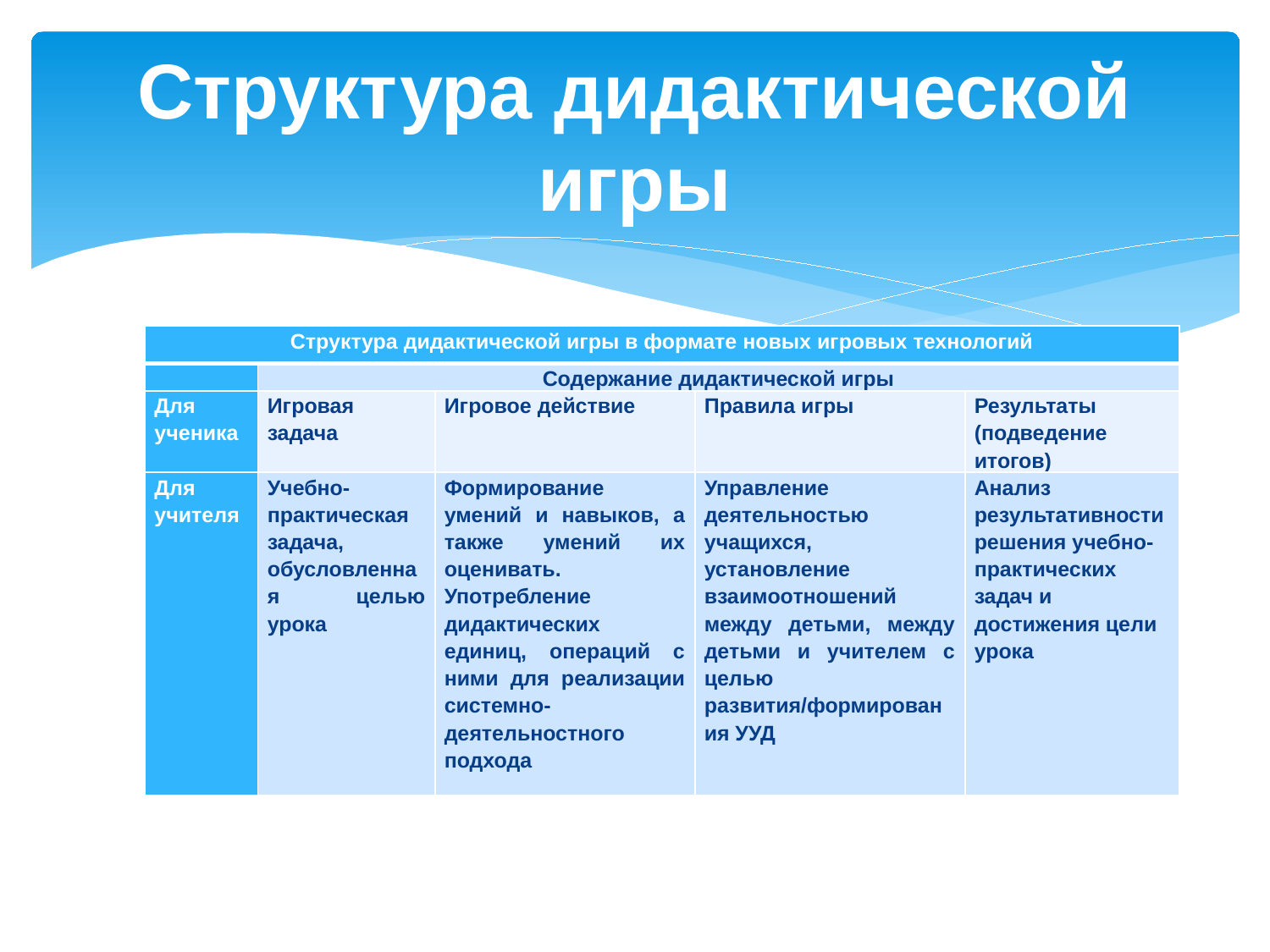

# Структура дидактической игры
| Структура дидактической игры в формате новых игровых технологий |  |  |  |  |
| --- | --- | --- | --- | --- |
|  | Содержание дидактической игры |  |  |  |
| Для ученика | Игровая задача | Игровое действие | Правила игры | Результаты (подведение итогов) |
| Для учителя | Учебно- практическая задача, обусловленная целью урока | Формирование умений и навыков, а также умений их оценивать. Употребление дидактических единиц, операций с ними для реализации системно-деятельностного подхода | Управление деятельностью учащихся, установление взаимоотношений между детьми, между детьми и учителем с целью развития/формирования УУД | Анализ результативности решения учебно-практических задач и достижения цели урока |